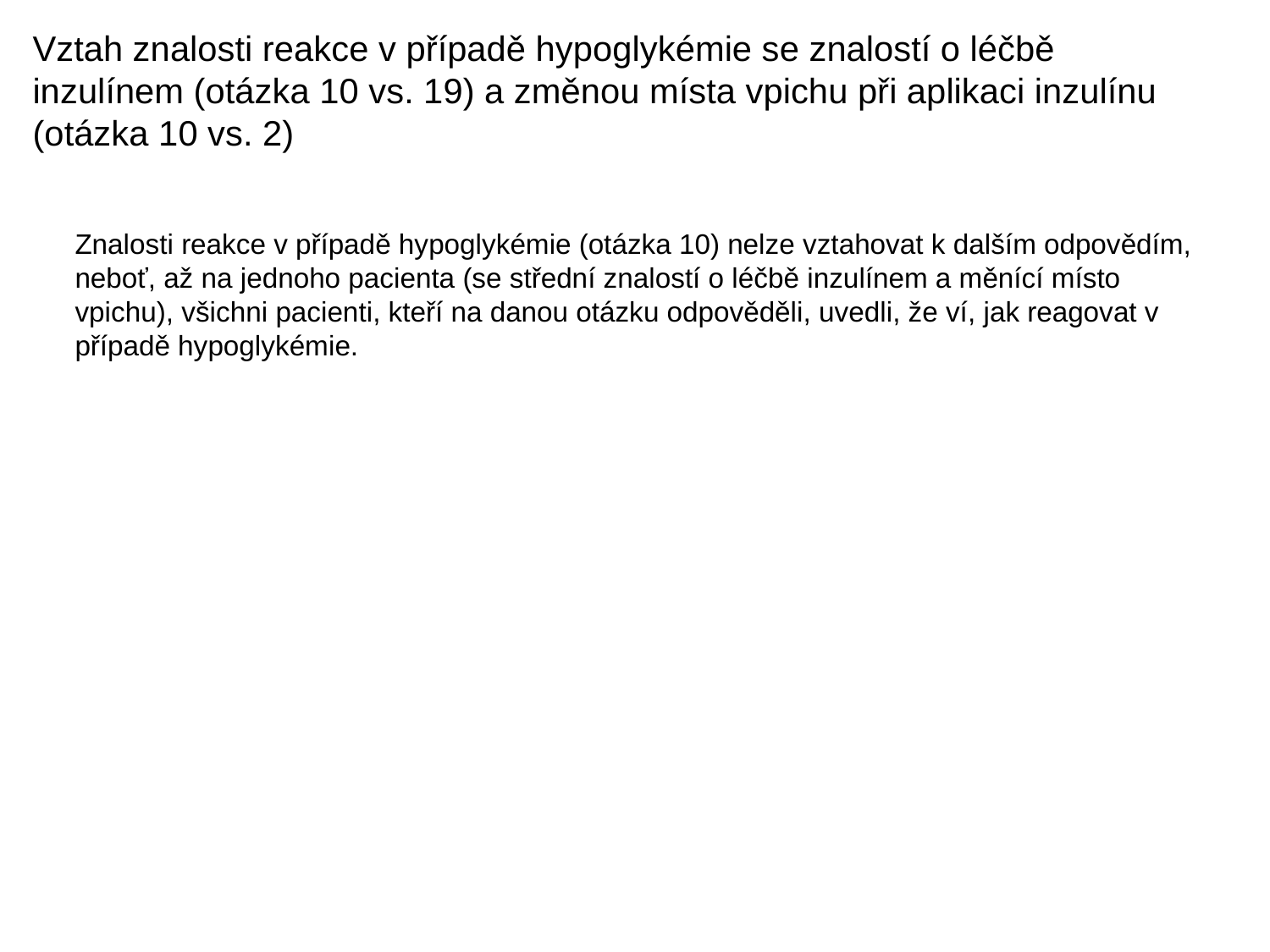

Vztah znalosti reakce v případě hypoglykémie se znalostí o léčbě inzulínem (otázka 10 vs. 19) a změnou místa vpichu při aplikaci inzulínu (otázka 10 vs. 2)
Znalosti reakce v případě hypoglykémie (otázka 10) nelze vztahovat k dalším odpovědím, neboť, až na jednoho pacienta (se střední znalostí o léčbě inzulínem a měnící místo vpichu), všichni pacienti, kteří na danou otázku odpověděli, uvedli, že ví, jak reagovat v případě hypoglykémie.